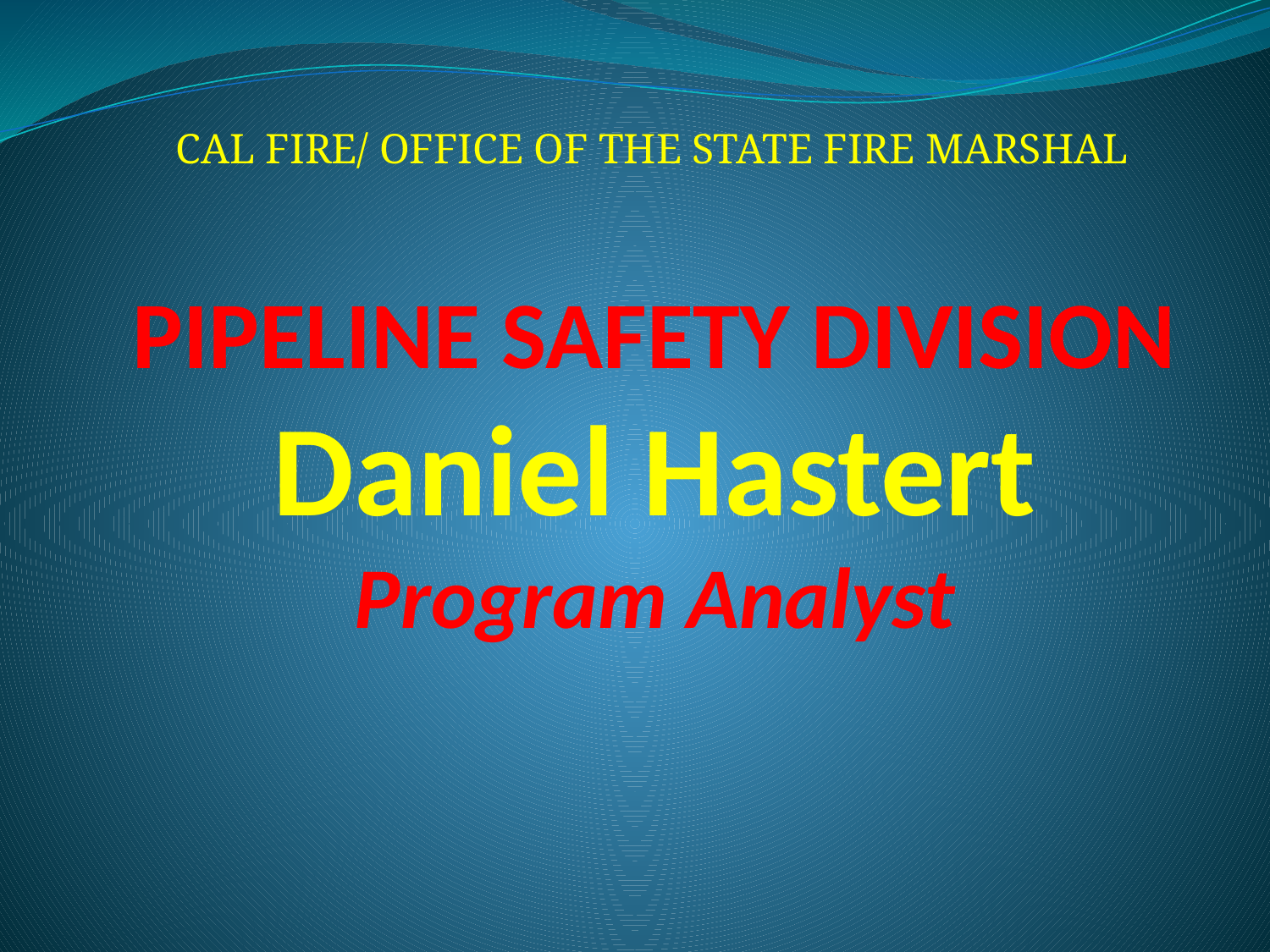

CAL FIRE/ OFFICE OF THE STATE FIRE MARSHAL
# PIPELINE SAFETY DIVISION Daniel Hastert Program Analyst